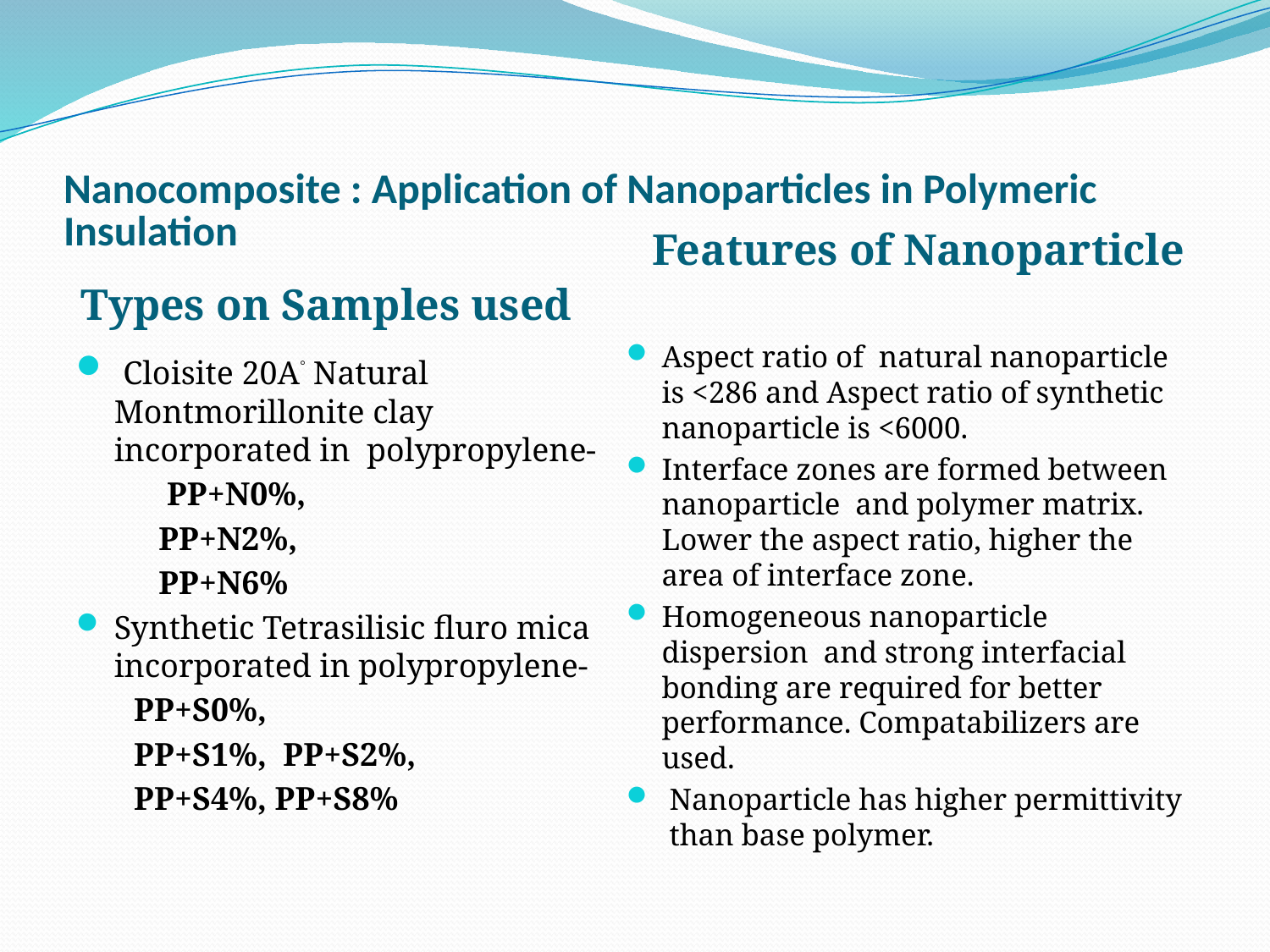

# Nanocomposite : Application of Nanoparticles in Polymeric Insulation
Features of Nanoparticle
 Types on Samples used
Aspect ratio of  natural nanoparticle is <286 and Aspect ratio of synthetic  nanoparticle is <6000.
Interface zones are formed between nanoparticle  and polymer matrix. Lower the aspect ratio, higher the area of interface zone.
Homogeneous nanoparticle  dispersion  and strong interfacial bonding are required for better performance. Compatabilizers are used.
 Nanoparticle has higher permittivity  than base polymer.
 Cloisite 20A° Natural Montmorillonite clay incorporated in  polypropylene-
           PP+N0%,
          PP+N2%,
          PP+N6%
Synthetic Tetrasilisic fluro mica incorporated in polypropylene-
       PP+S0%,
       PP+S1%,  PP+S2%,
       PP+S4%, PP+S8%